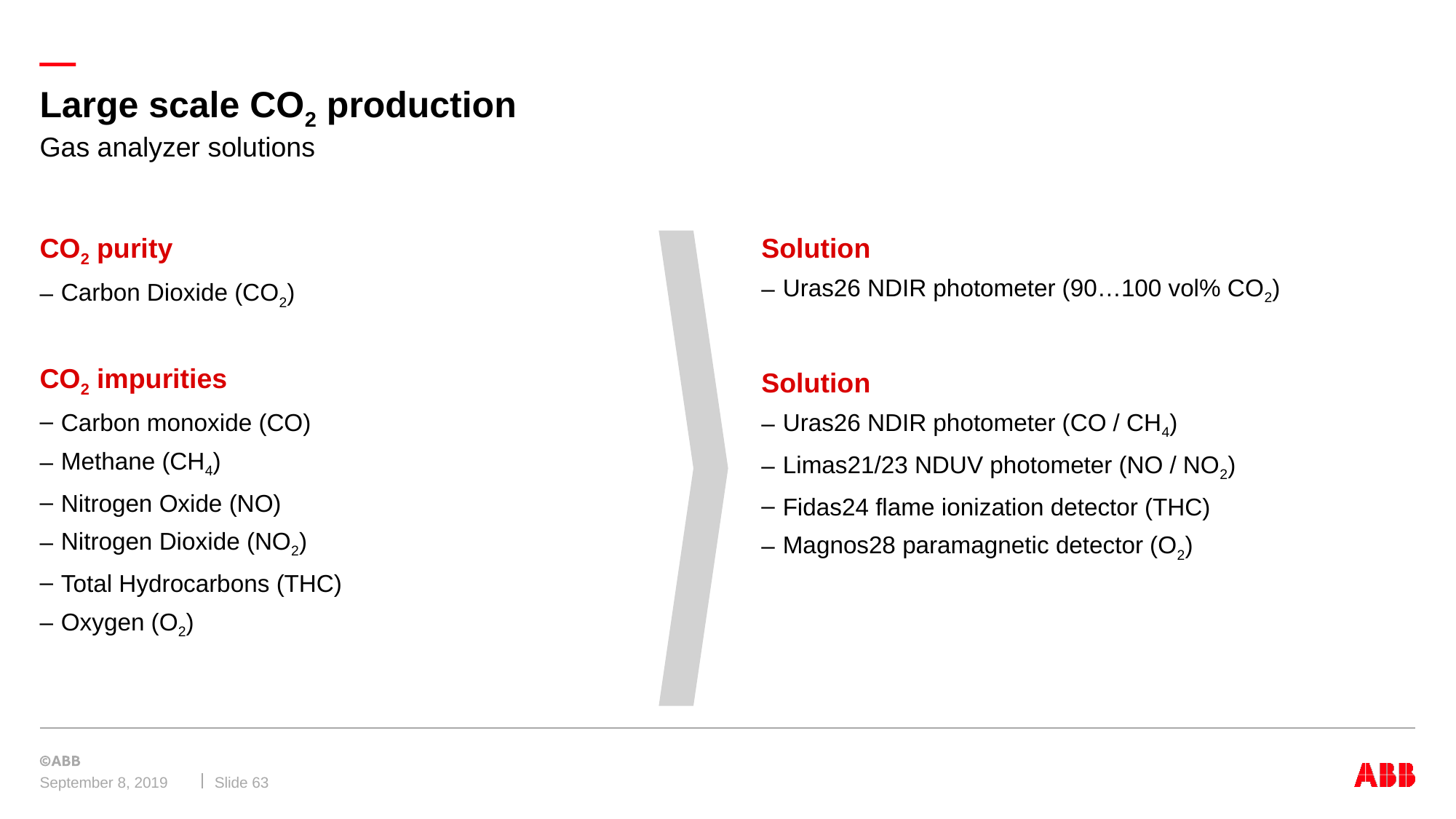

# Large scale CO2 production
Gas analyzer solutions
CO2 purity
Carbon Dioxide (CO2)

CO2 impurities
Carbon monoxide (CO)
Methane (CH4)
Nitrogen Oxide (NO)
Nitrogen Dioxide (NO2)
Total Hydrocarbons (THC)
Oxygen (O2)
Solution
Uras26 NDIR photometer (90…100 vol% CO2)

Solution
Uras26 NDIR photometer (CO / CH4)
Limas21/23 NDUV photometer (NO / NO2)
Fidas24 flame ionization detector (THC)
Magnos28 paramagnetic detector (O2)

Slide 63
September 8, 2019